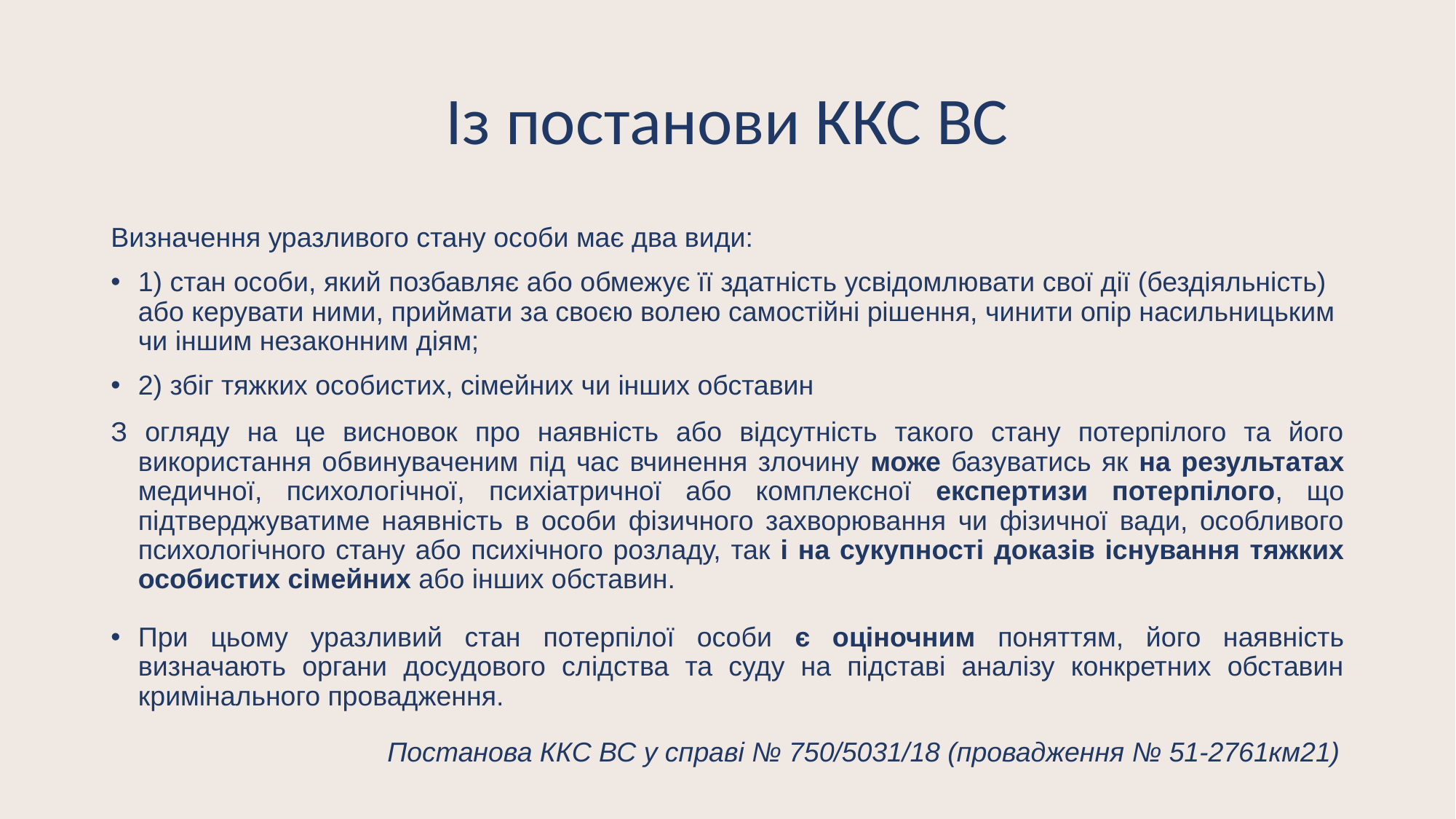

# Із постанови ККС ВС
Визначення уразливого стану особи має два види:
1) стан особи, який позбавляє або обмежує її здатність усвідомлювати свої дії (бездіяльність) або керувати ними, приймати за своєю волею самостійні рішення, чинити опір насильницьким чи іншим незаконним діям;
2) збіг тяжких особистих, сімейних чи інших обставин
З огляду на це висновок про наявність або відсутність такого стану потерпілого та його використання обвинуваченим під час вчинення злочину може базуватись як на результатах медичної, психологічної, психіатричної або комплексної експертизи потерпілого, що підтверджуватиме наявність в особи фізичного захворювання чи фізичної вади, особливого психологічного стану або психічного розладу, так і на сукупності доказів існування тяжких особистих сімейних або інших обставин.
При цьому уразливий стан потерпілої особи є оціночним поняттям, його наявність визначають органи досудового слідства та суду на підставі аналізу конкретних обставин кримінального провадження.
Постанова ККС ВС у справі № 750/5031/18 (провадження № 51-2761км21)